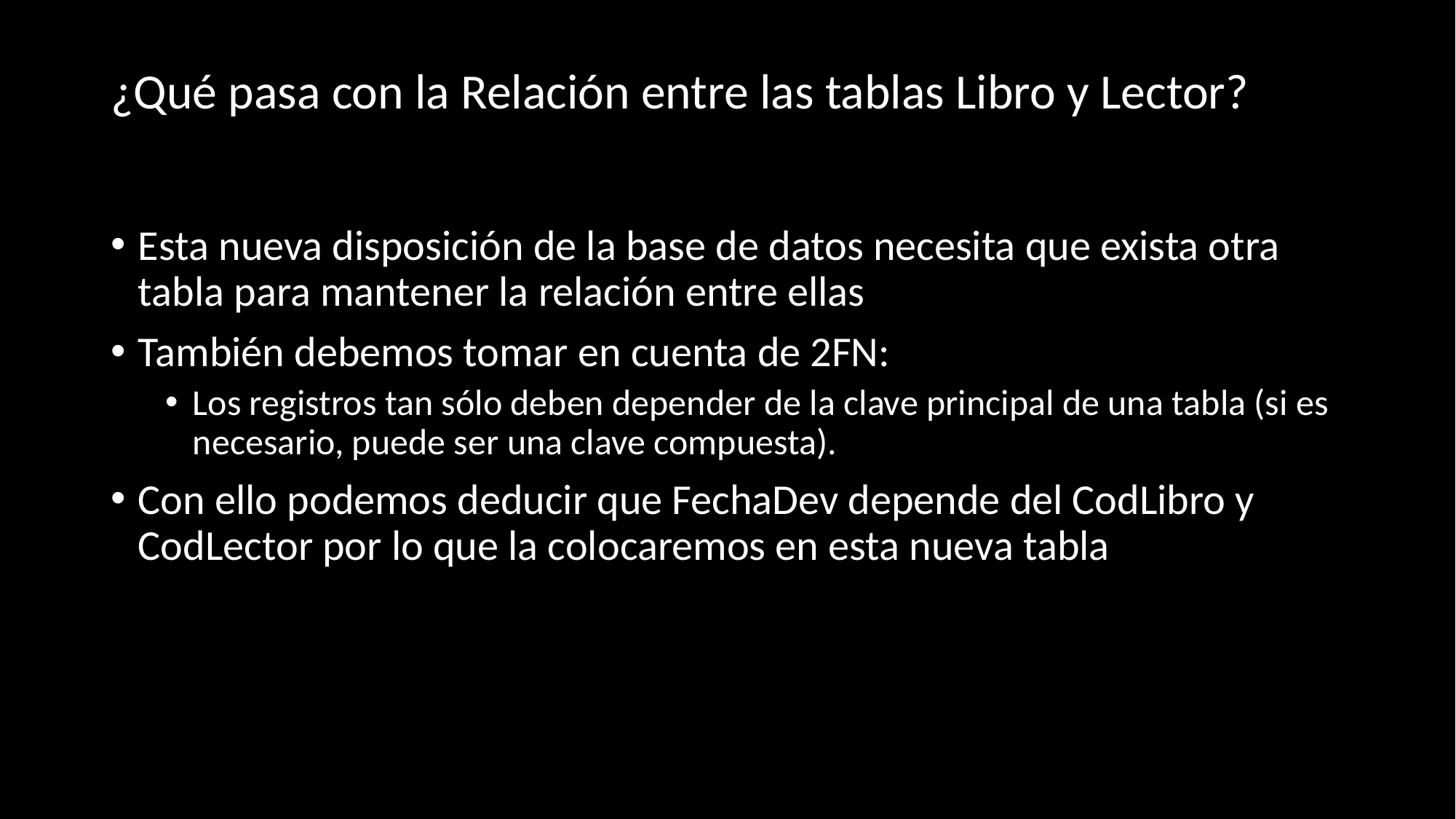

# ¿Qué pasa con la Relación entre las tablas Libro y Lector?
Esta nueva disposición de la base de datos necesita que exista otra tabla para mantener la relación entre ellas
También debemos tomar en cuenta de 2FN:
Los registros tan sólo deben depender de la clave principal de una tabla (si es necesario, puede ser una clave compuesta).
Con ello podemos deducir que FechaDev depende del CodLibro y CodLector por lo que la colocaremos en esta nueva tabla